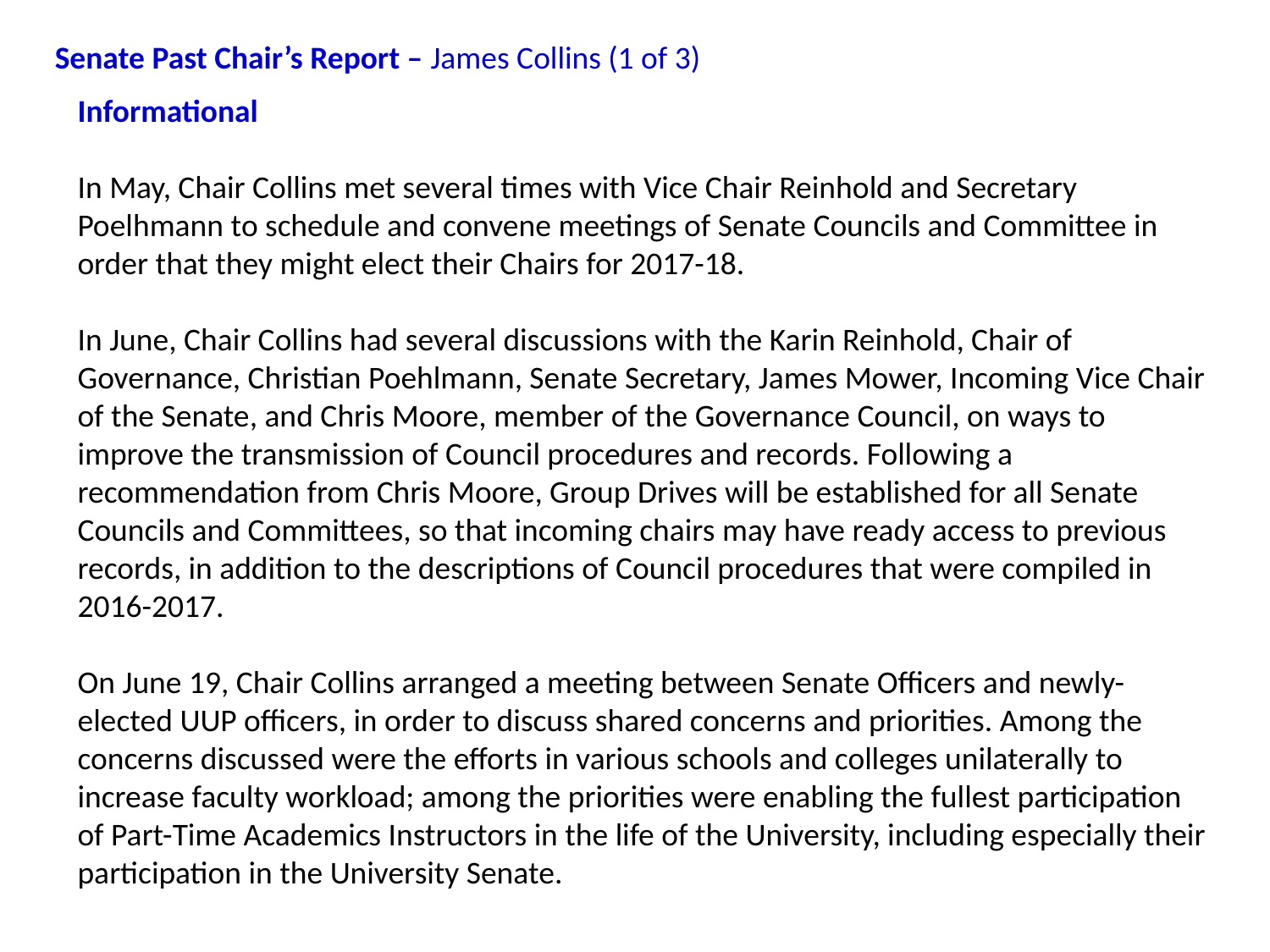

Senate Past Chair’s Report – James Collins (1 of 3)
Informational

In May, Chair Collins met several times with Vice Chair Reinhold and Secretary Poelhmann to schedule and convene meetings of Senate Councils and Committee in order that they might elect their Chairs for 2017-18.

In June, Chair Collins had several discussions with the Karin Reinhold, Chair of Governance, Christian Poehlmann, Senate Secretary, James Mower, Incoming Vice Chair of the Senate, and Chris Moore, member of the Governance Council, on ways to improve the transmission of Council procedures and records. Following a recommendation from Chris Moore, Group Drives will be established for all Senate Councils and Committees, so that incoming chairs may have ready access to previous records, in addition to the descriptions of Council procedures that were compiled in 2016-2017.

On June 19, Chair Collins arranged a meeting between Senate Officers and newly-elected UUP officers, in order to discuss shared concerns and priorities. Among the concerns discussed were the efforts in various schools and colleges unilaterally to increase faculty workload; among the priorities were enabling the fullest participation of Part-Time Academics Instructors in the life of the University, including especially their participation in the University Senate.